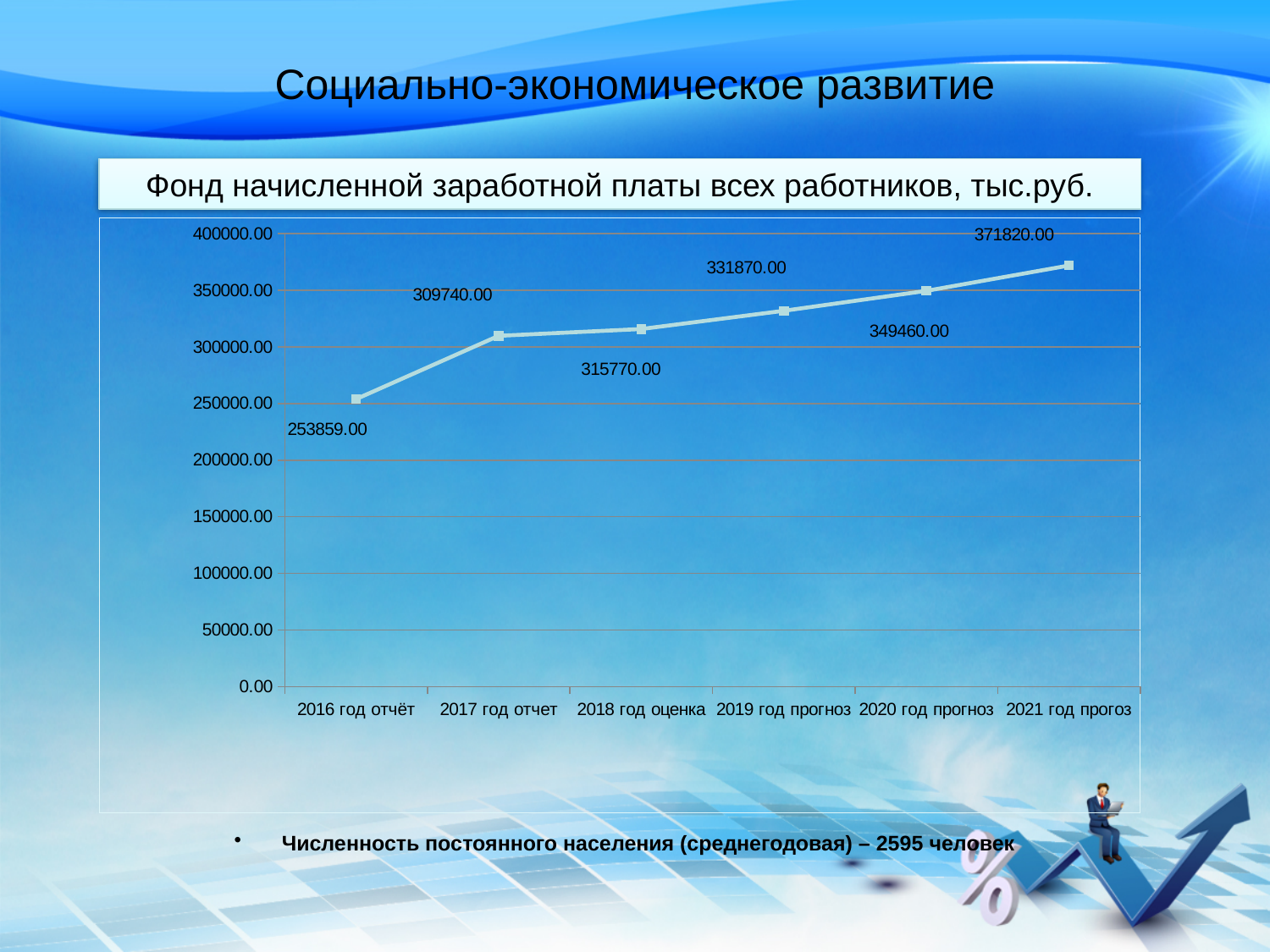

# Социально-экономическое развитие
Фонд начисленной заработной платы всех работников, тыс.руб.

[unsupported chart]

Численность постоянного населения (среднегодовая) – 2595 человек